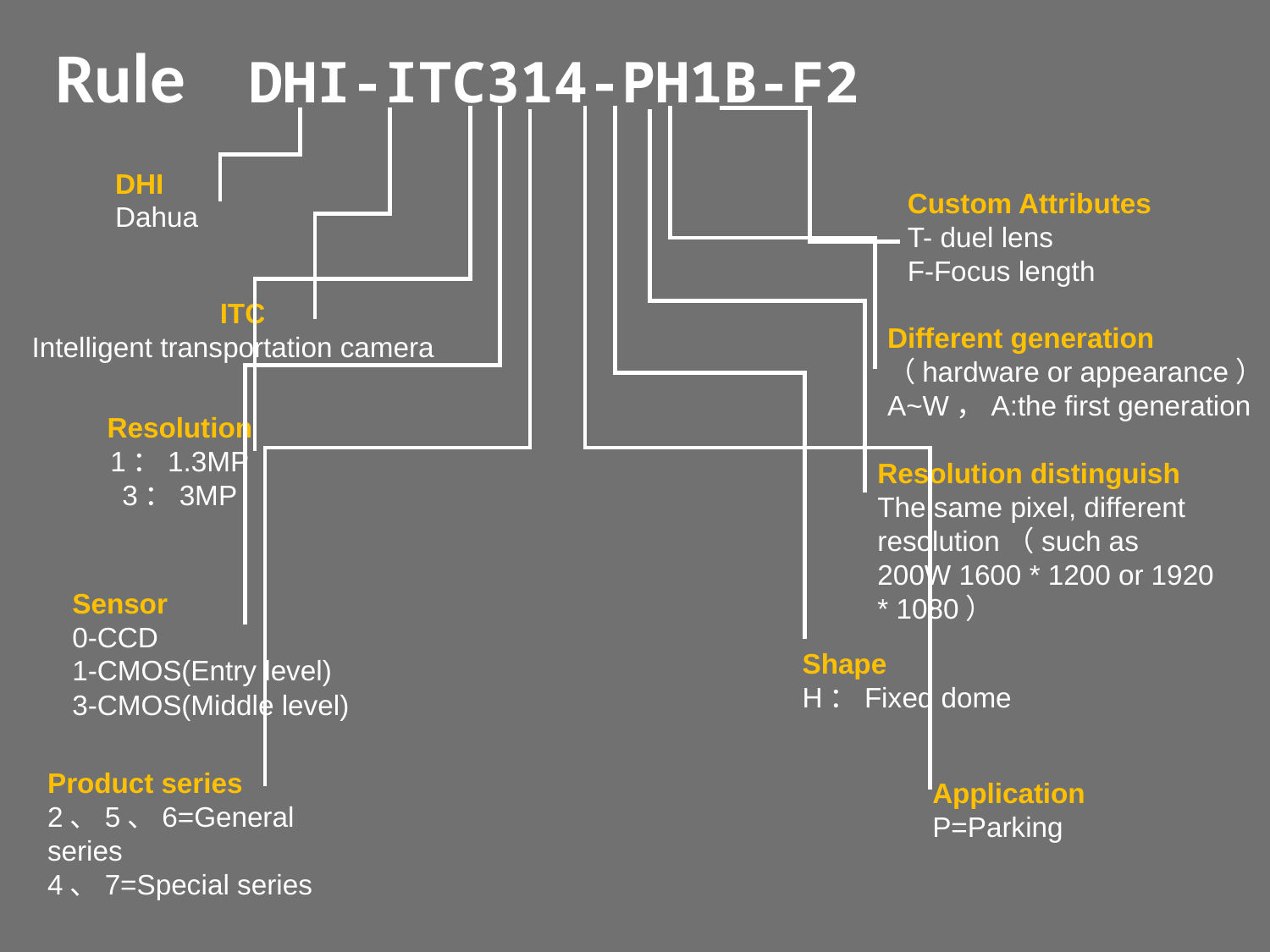

Rule    DHI-ITC314-PH1B-F2
DHI
Dahua
Custom Attributes
T- duel lens
F-Focus length
                        ITC
Intelligent transportation camera
Different generation
（hardware or appearance）
A~W，A:the first generation
Resolution
1：1.3MP
3：3MP
Resolution distinguish
The same pixel, different resolution（such as 200W 1600 * 1200 or 1920 * 1080）
Sensor
0-CCD
1-CMOS(Entry level)
3-CMOS(Middle level)
Shape
H：Fixed dome
Product series
2、5、6=General series
4、7=Special series
Application
P=Parking